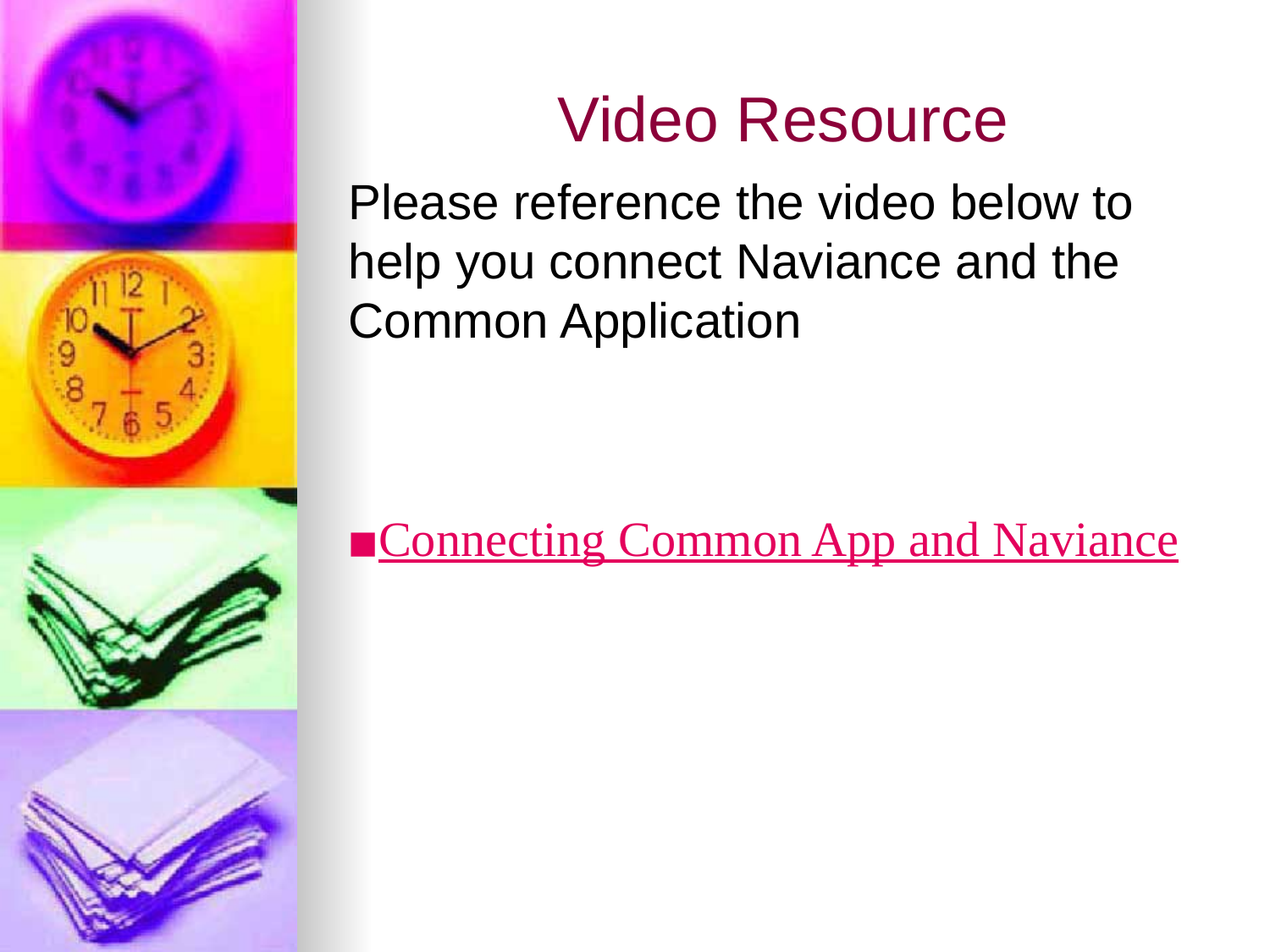

# Video Resource
Please reference the video below to help you connect Naviance and the Common Application

Connecting Common App and Naviance